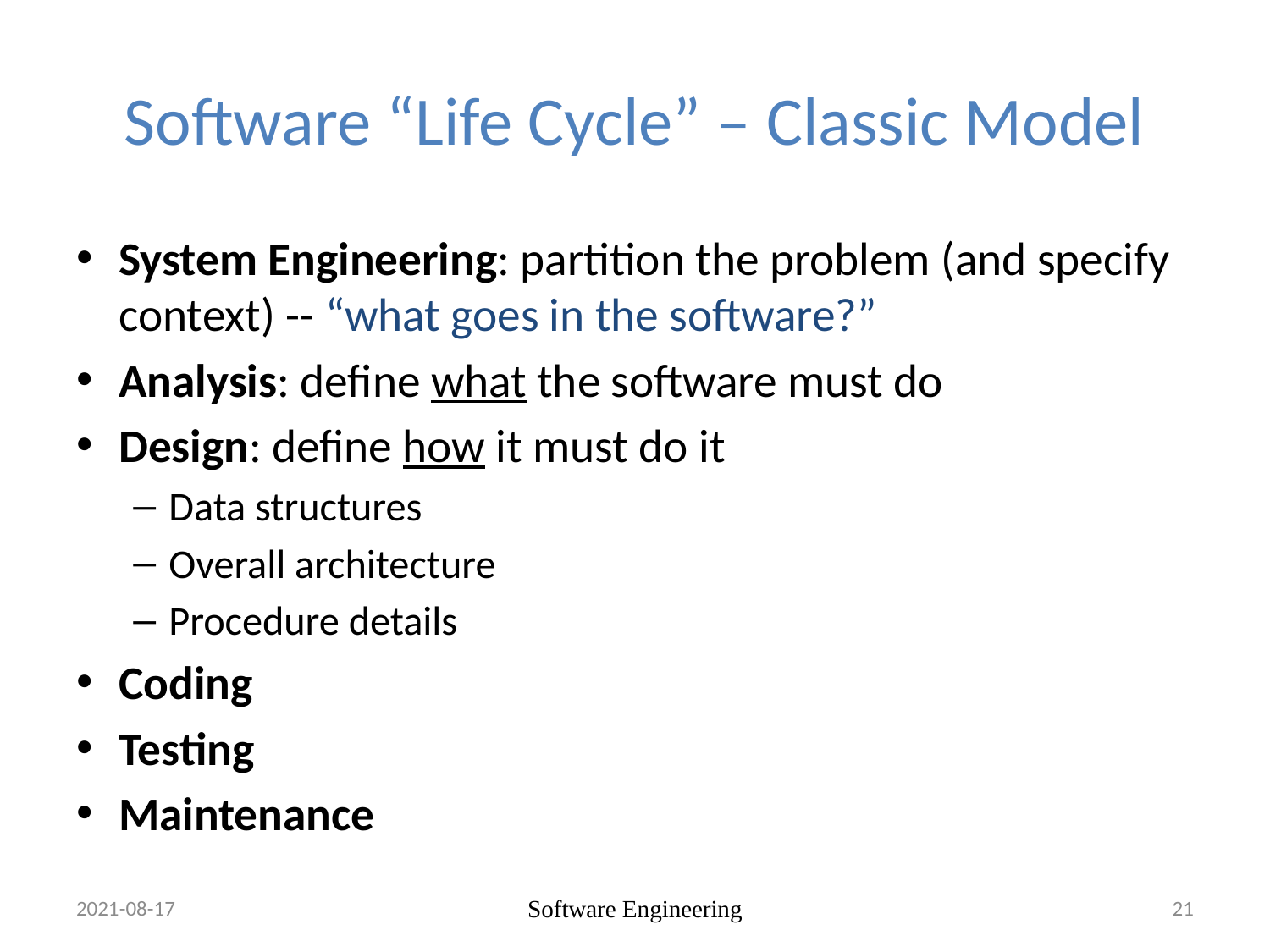

# Software “Life Cycle” – Classic Model
System Engineering: partition the problem (and specify context) -- “what goes in the software?”
Analysis: define what the software must do
Design: define how it must do it
Data structures
Overall architecture
Procedure details
Coding
Testing
Maintenance
2021-08-17
Software Engineering
21